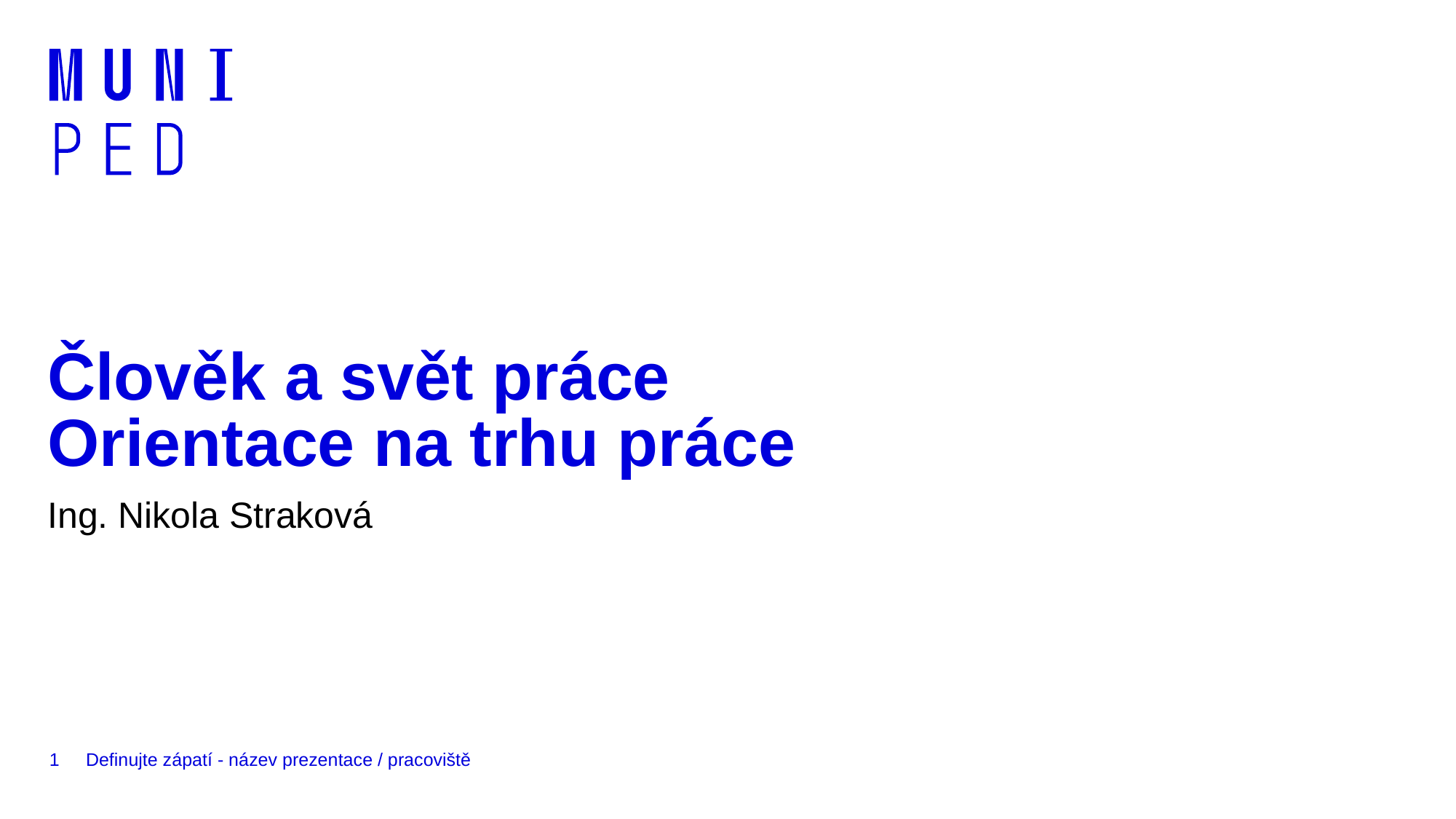

# Člověk a svět práce Orientace na trhu práce
Ing. Nikola Straková
1
Definujte zápatí - název prezentace / pracoviště